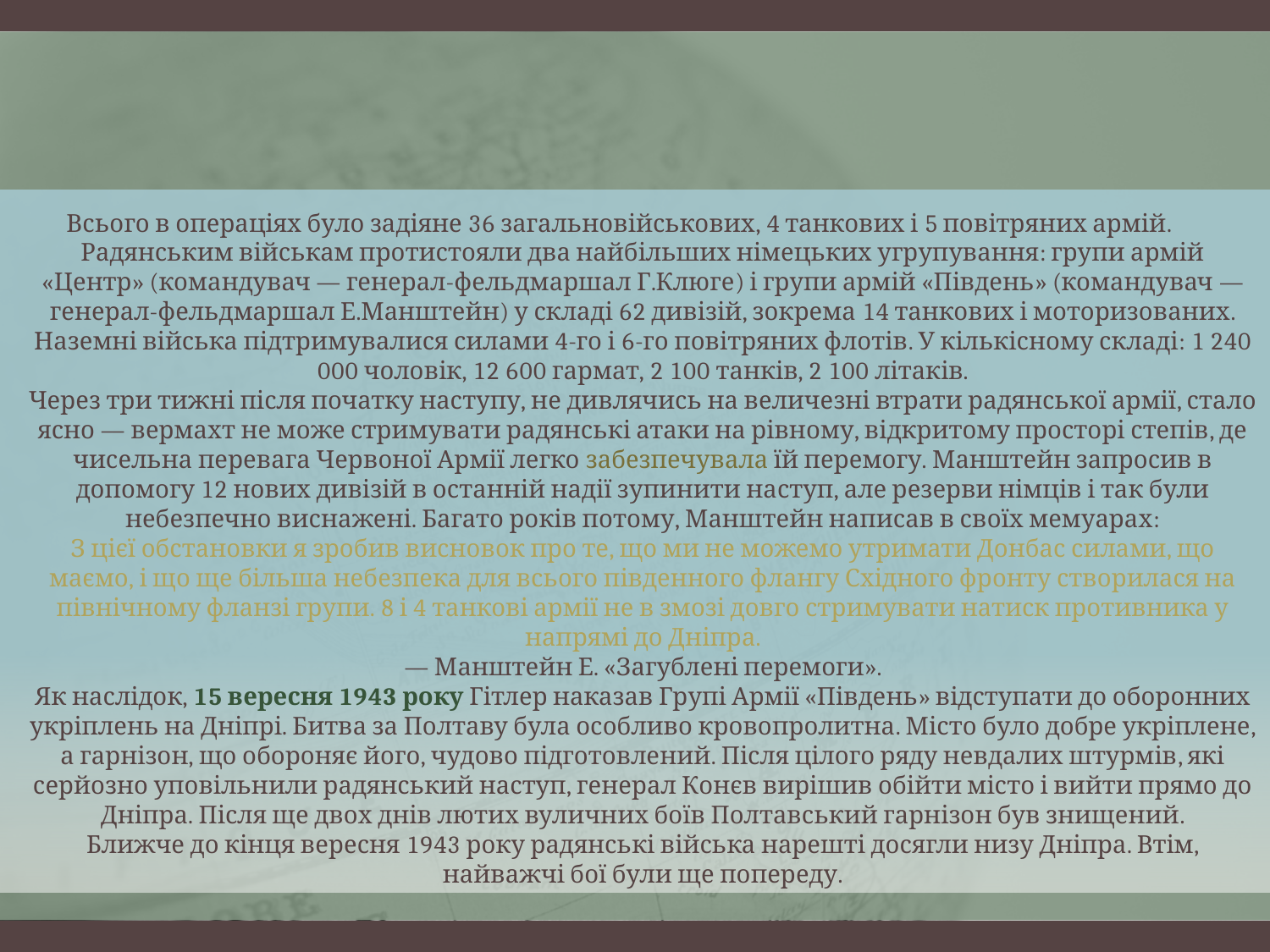

#
Всього в операціях було задіяне 36 загальновійськових, 4 танкових і 5 повітряних армій.
Радянським військам протистояли два найбільших німецьких угрупування: групи армій «Центр» (командувач — генерал-фельдмаршал Г.Клюге) і групи армій «Південь» (командувач — генерал-фельдмаршал Е.Манштейн) у складі 62 дивізій, зокрема 14 танкових і моторизованих. Наземні війська підтримувалися силами 4-го і 6-го повітряних флотів. У кількісному складі: 1 240 000 чоловік, 12 600 гармат, 2 100 танків, 2 100 літаків.
Через три тижні після початку наступу, не дивлячись на величезні втрати радянської армії, стало ясно — вермахт не може стримувати радянські атаки на рівному, відкритому просторі степів, де чисельна перевага Червоної Армії легко забезпечувала їй перемогу. Манштейн запросив в допомогу 12 нових дивізій в останній надії зупинити наступ, але резерви німців і так були небезпечно виснажені. Багато років потому, Манштейн написав в своїх мемуарах:
З цієї обстановки я зробив висновок про те, що ми не можемо утримати Донбас силами, що маємо, і що ще більша небезпека для всього південного флангу Східного фронту створилася на північному фланзі групи. 8 і 4 танкові армії не в змозі довго стримувати натиск противника у напрямі до Дніпра.
— Манштейн Е. «Загублені перемоги».
Як наслідок, 15 вересня 1943 року Гітлер наказав Групі Армії «Південь» відступати до оборонних укріплень на Дніпрі. Битва за Полтаву була особливо кровопролитна. Місто було добре укріплене, а гарнізон, що обороняє його, чудово підготовлений. Після цілого ряду невдалих штурмів, які серйозно уповільнили радянський наступ, генерал Конєв вирішив обійти місто і вийти прямо до Дніпра. Після ще двох днів лютих вуличних боїв Полтавський гарнізон був знищений.
Ближче до кінця вересня 1943 року радянські війська нарешті досягли низу Дніпра. Втім, найважчі бої були ще попереду.